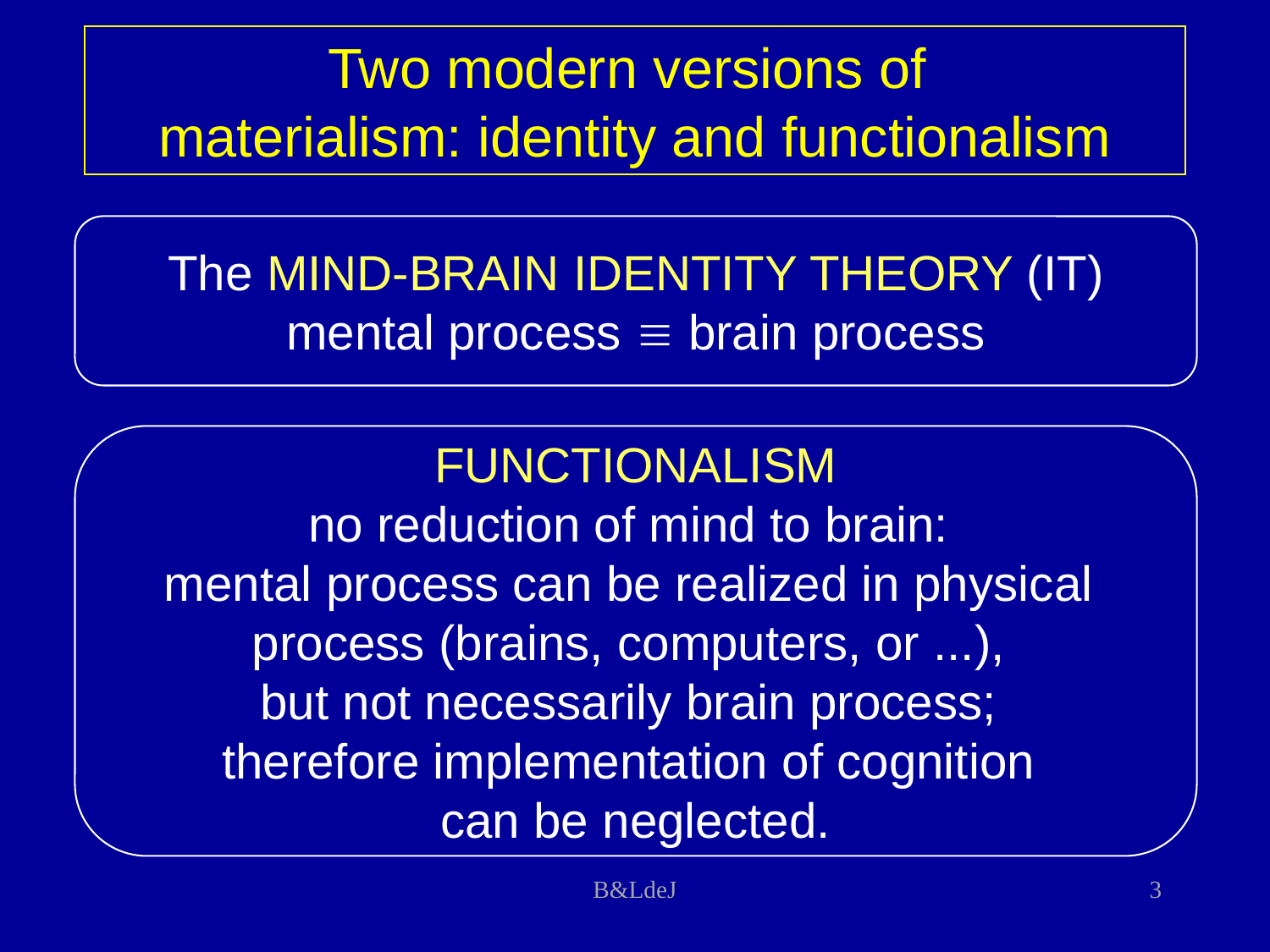

Two modern versions of
materialism: identity and functionalism
The MIND-BRAIN IDENTITY THEORY (IT)
mental process ≡ brain process

FUNCTIONALISM
no reduction of mind to brain:
mental process can be realized in physical
process (brains, computers, or ...),
but not necessarily brain process;
therefore implementation of cognition
can be neglected.

B&LdeJ
3